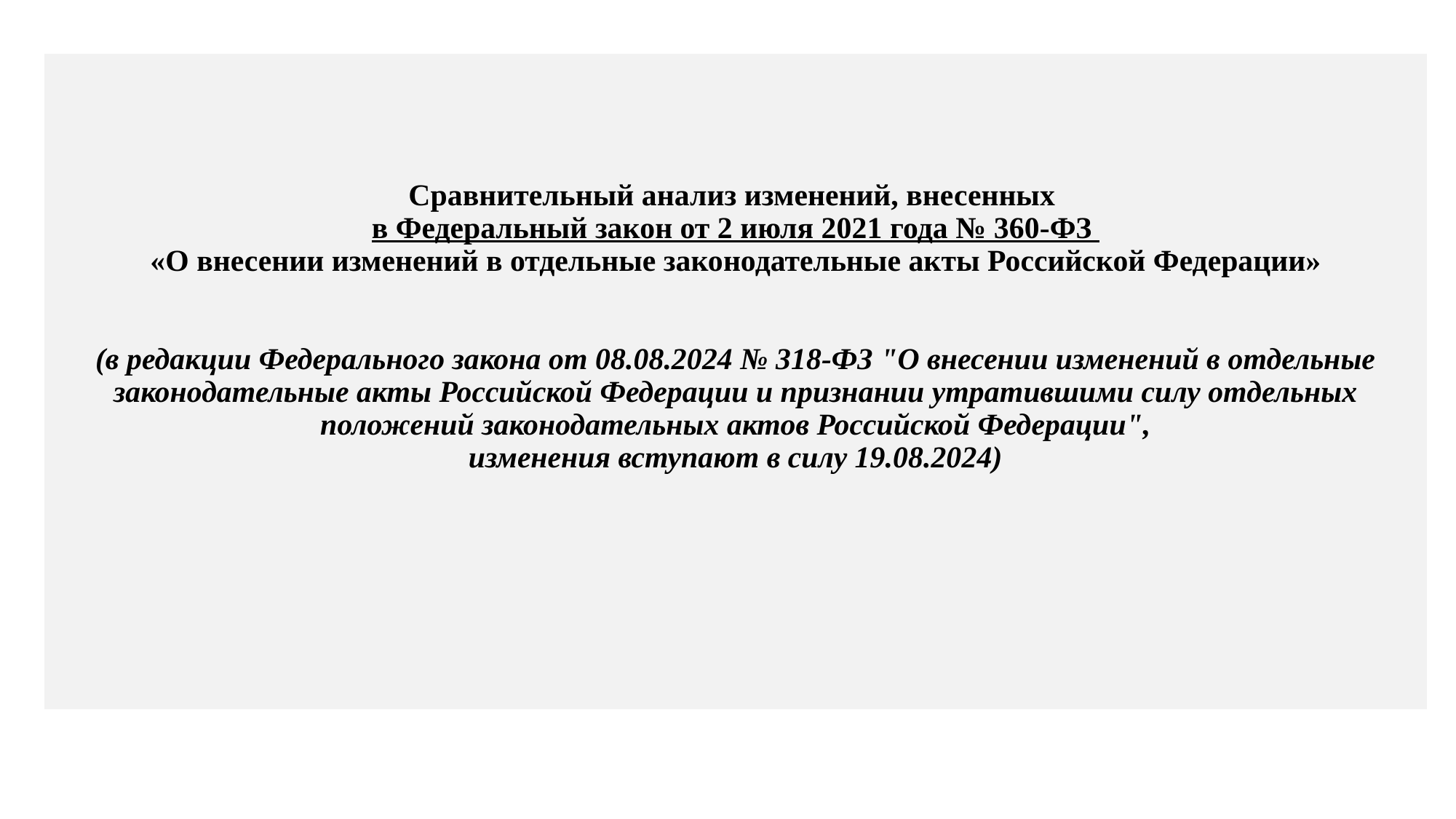

Сравнительный анализ изменений, внесенных
в Федеральный закон от 2 июля 2021 года № 360-ФЗ
«О внесении изменений в отдельные законодательные акты Российской Федерации»

(в редакции Федерального закона от 08.08.2024 № 318-ФЗ "О внесении изменений в отдельные законодательные акты Российской Федерации и признании утратившими силу отдельных положений законодательных актов Российской Федерации",
изменения вступают в силу 19.08.2024)